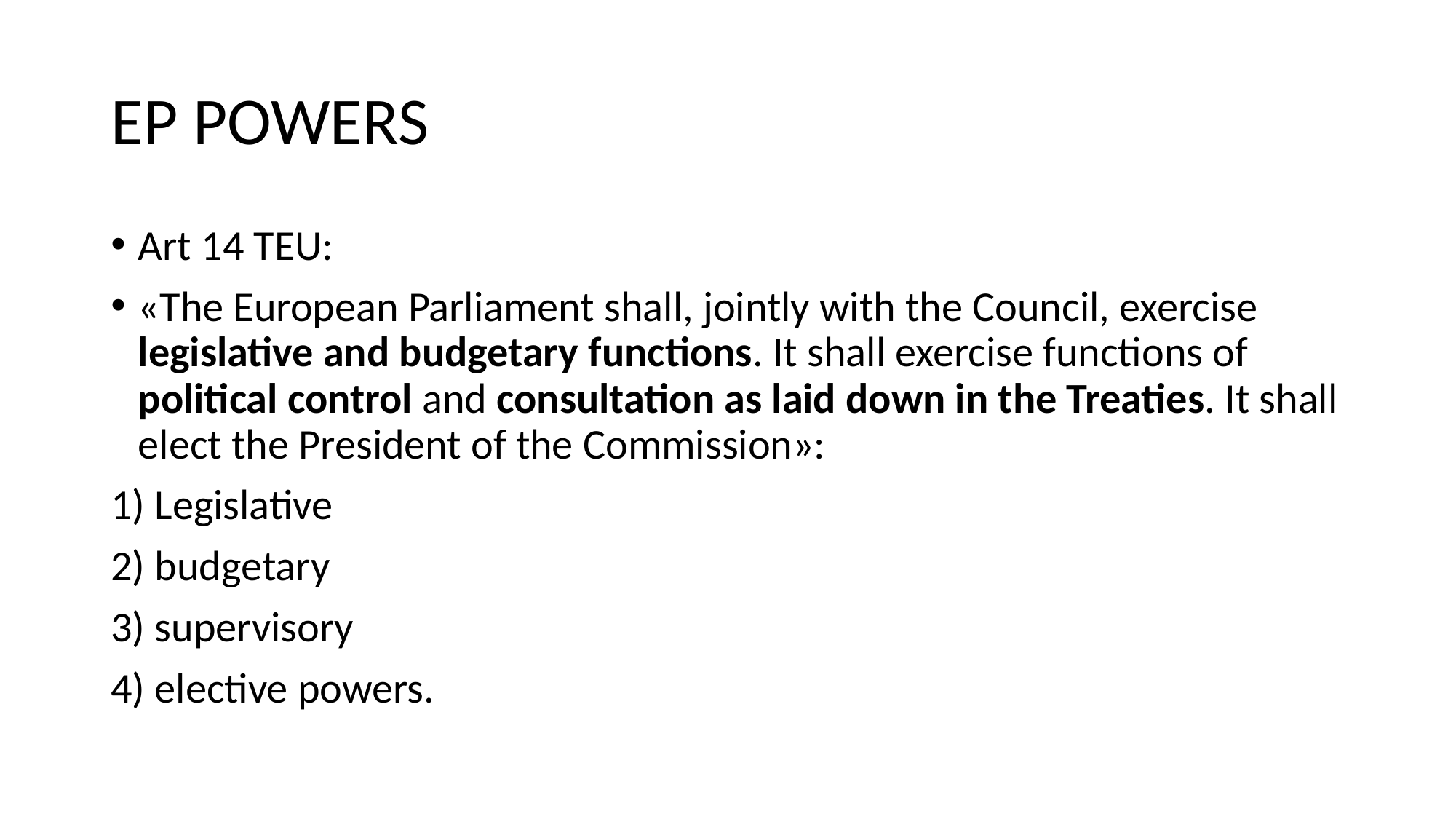

# EP POWERS
Art 14 TEU:
«The European Parliament shall, jointly with the Council, exercise legislative and budgetary functions. It shall exercise functions of political control and consultation as laid down in the Treaties. It shall elect the President of the Commission»:
1) Legislative
2) budgetary
3) supervisory
4) elective powers.